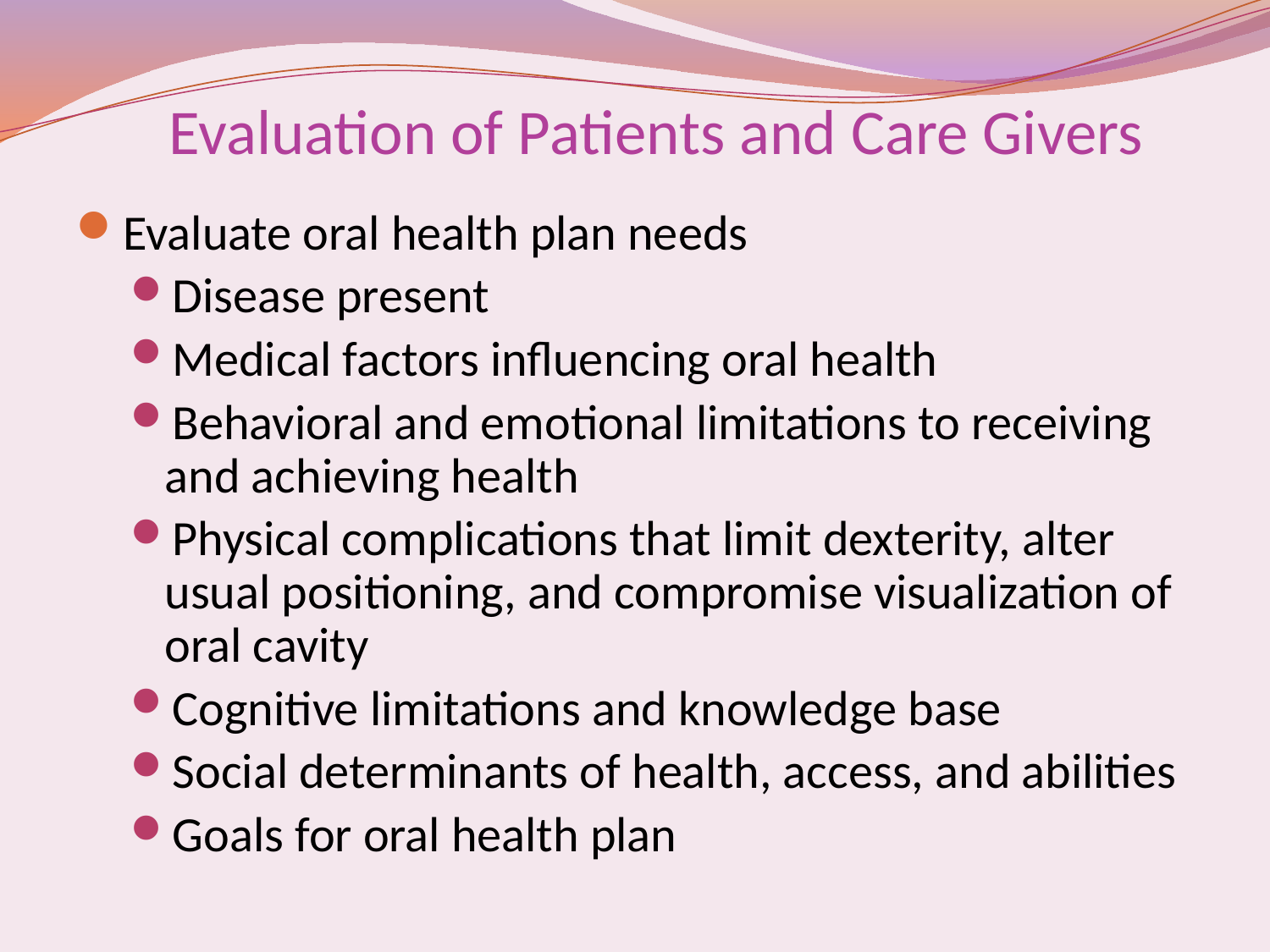

Evaluation of Patients and Care Givers
Evaluate oral health plan needs
Disease present
Medical factors influencing oral health
Behavioral and emotional limitations to receiving and achieving health
Physical complications that limit dexterity, alter usual positioning, and compromise visualization of oral cavity
Cognitive limitations and knowledge base
Social determinants of health, access, and abilities
Goals for oral health plan